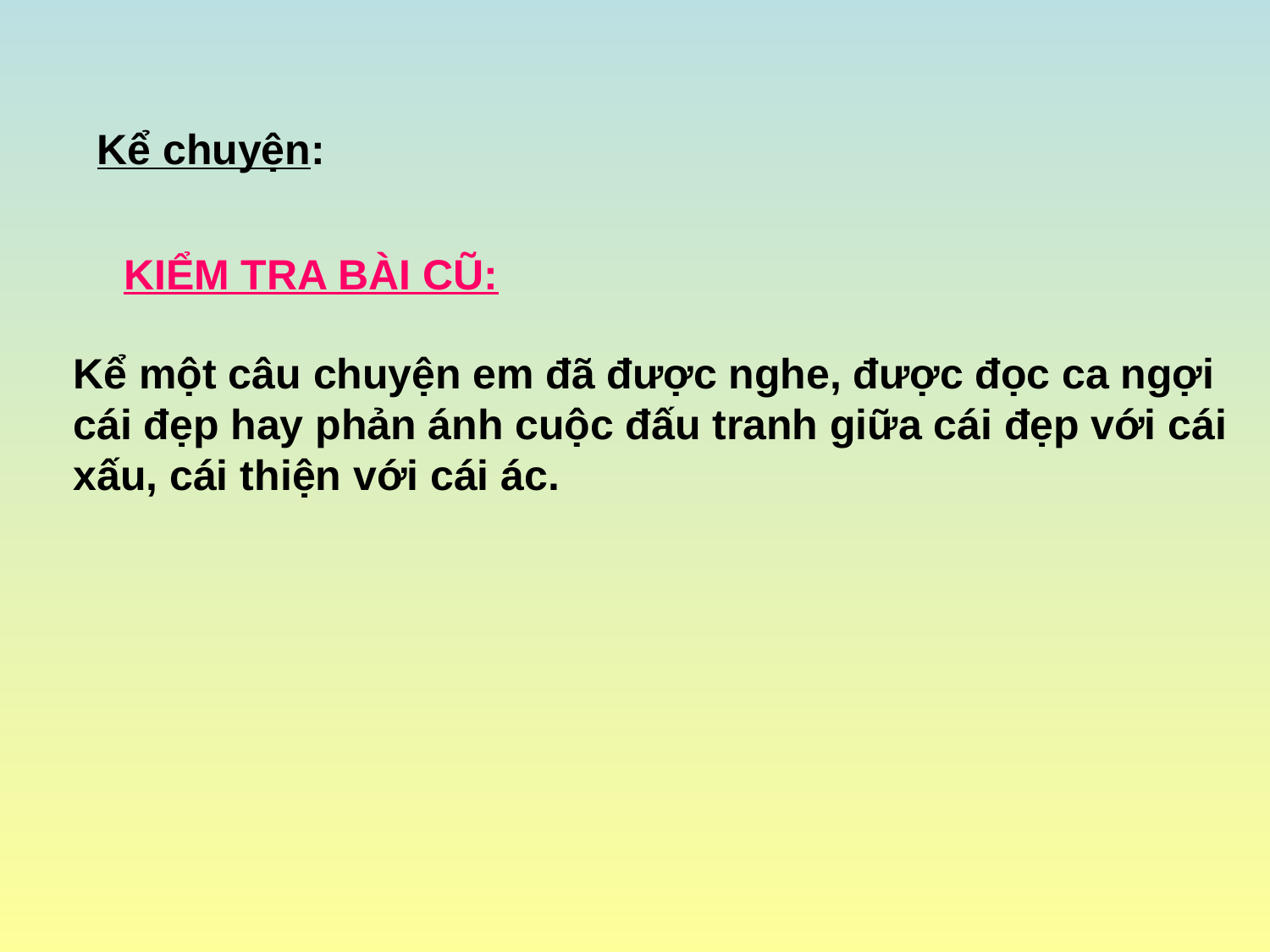

Kể chuyện:
KIỂM TRA BÀI CŨ:
Kể một câu chuyện em đã được nghe, được đọc ca ngợi cái đẹp hay phản ánh cuộc đấu tranh giữa cái đẹp với cái xấu, cái thiện với cái ác.